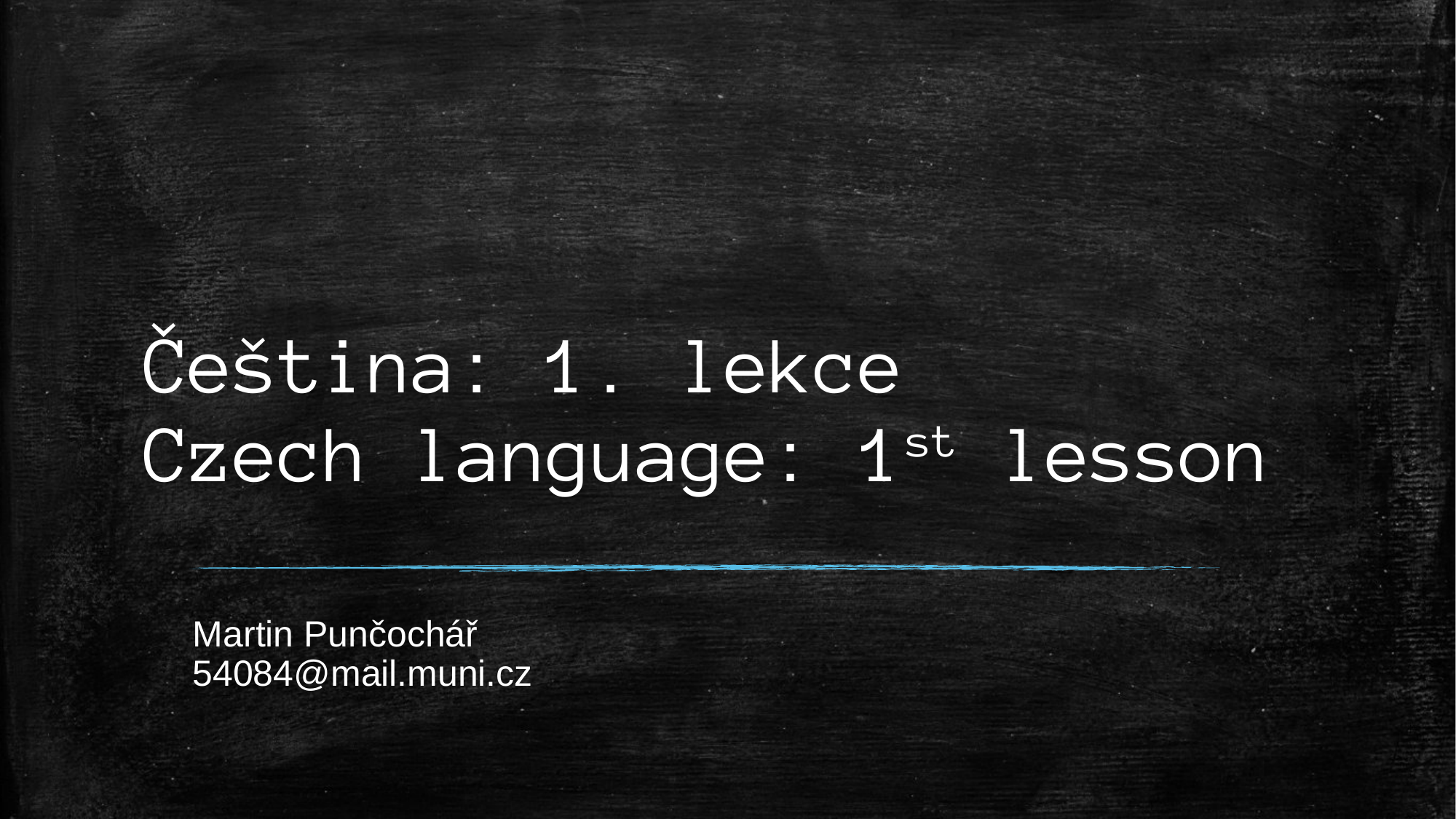

# Čeština: 1. lekce Czech language: 1st lesson
Martin Punčochář
54084@mail.muni.cz